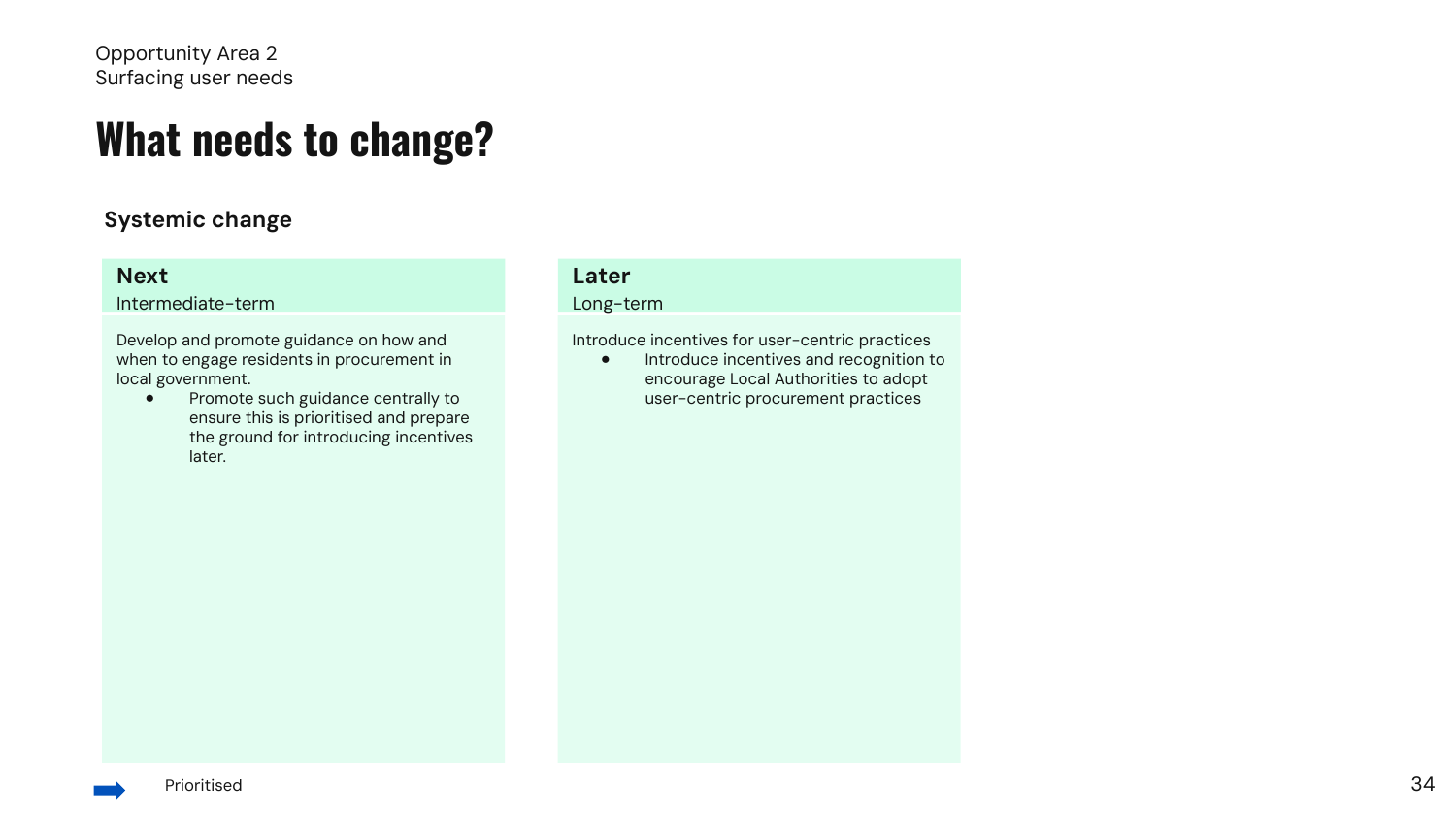

Opportunity Area 2
Surfacing user needs
What needs to change?
Systemic change

Next
Intermediate-term
Later
Long-term
Develop and promote guidance on how and when to engage residents in procurement in local government.
Promote such guidance centrally to ensure this is prioritised and prepare the ground for introducing incentives later.

Introduce incentives for user-centric practices
Introduce incentives and recognition to encourage Local Authorities to adopt user-centric procurement practices

Prioritised